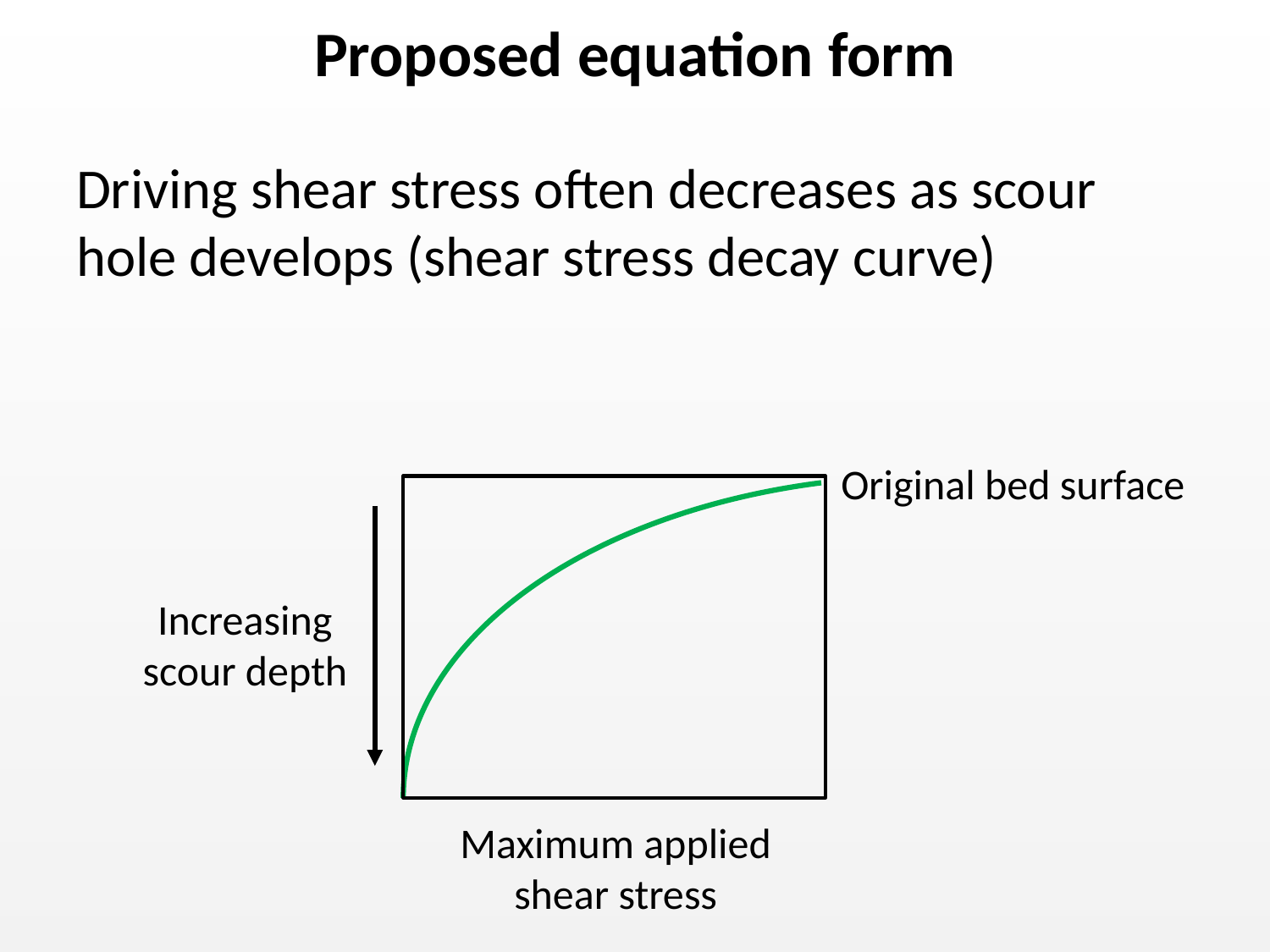

# Proposed equation form
Driving shear stress often decreases as scour hole develops (shear stress decay curve)

Original bed surface

Increasing scour depth

Maximum applied shear stress